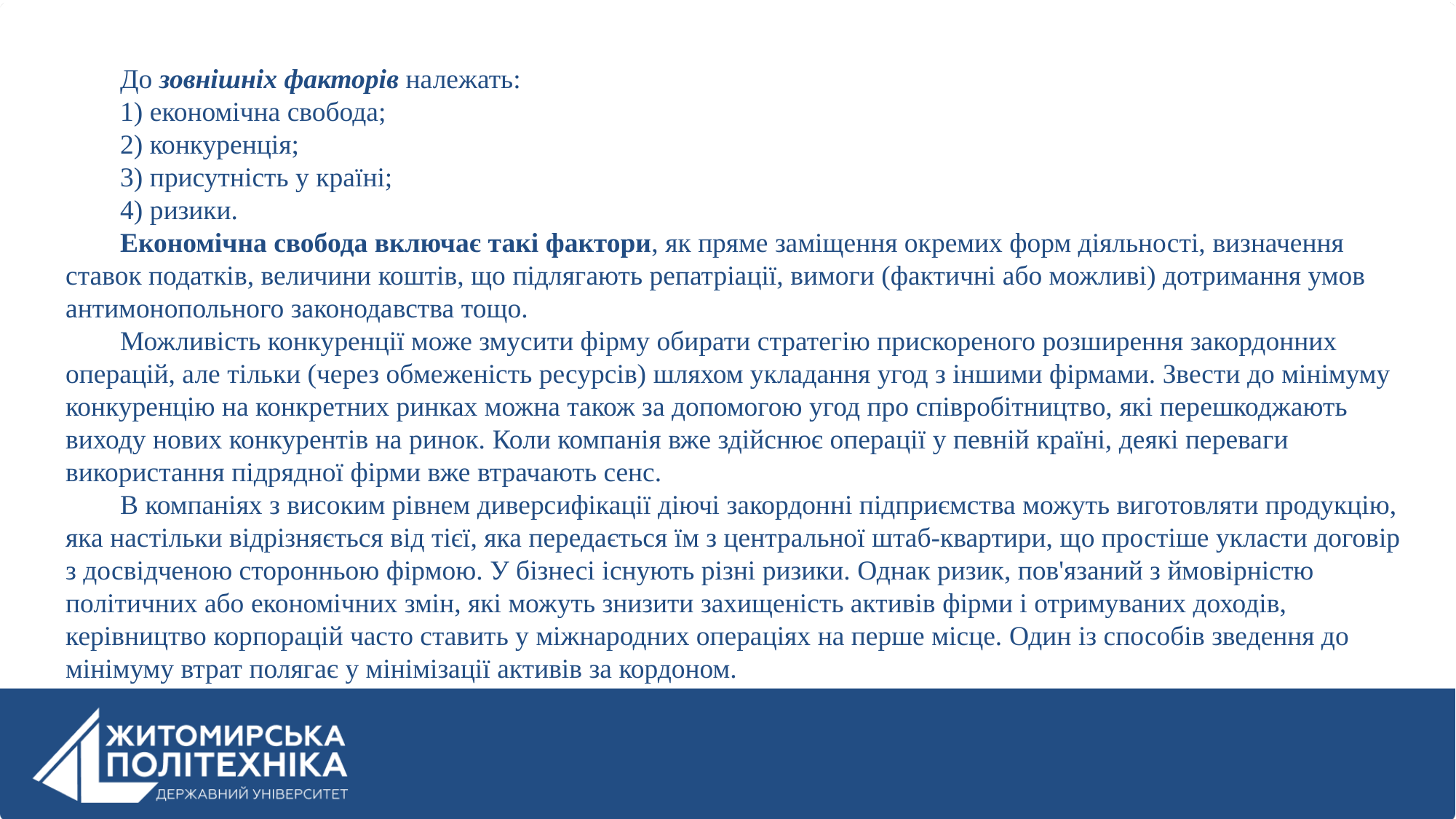

До зовнішніх факторів належать:
1) економічна свобода;
2) конкуренція;
3) присутність у країні;
4) ризики.
Економічна свобода включає такі фактори, як пряме заміщення окремих форм діяльності, визначення ставок податків, величини коштів, що підлягають репатріації, вимоги (фактичні або можливі) дотримання умов антимонопольного законодавства тощо.
Можливість конкуренції може змусити фірму обирати стратегію прискореного розширення закордонних операцій, але тільки (через обмеженість ресурсів) шляхом укладання угод з іншими фірмами. Звести до мінімуму конкуренцію на конкретних ринках можна також за допомогою угод про співробітництво, які перешкоджають виходу нових конкурентів на ринок. Коли компанія вже здійснює операції у певній країні, деякі переваги використання підрядної фірми вже втрачають сенс.
В компаніях з високим рівнем диверсифікації діючі закордонні підприємства можуть виготовляти продукцію, яка настільки відрізняється від тієї, яка передається їм з центральної штаб-квартири, що простіше укласти договір з досвідченою сторонньою фірмою. У бізнесі існують різні ризики. Однак ризик, пов'язаний з ймовірністю політичних або економічних змін, які можуть знизити захищеність активів фірми і отримуваних доходів, керівництво корпорацій часто ставить у міжнародних операціях на перше місце. Один із способів зведення до мінімуму втрат полягає у мінімізації активів за кордоном.